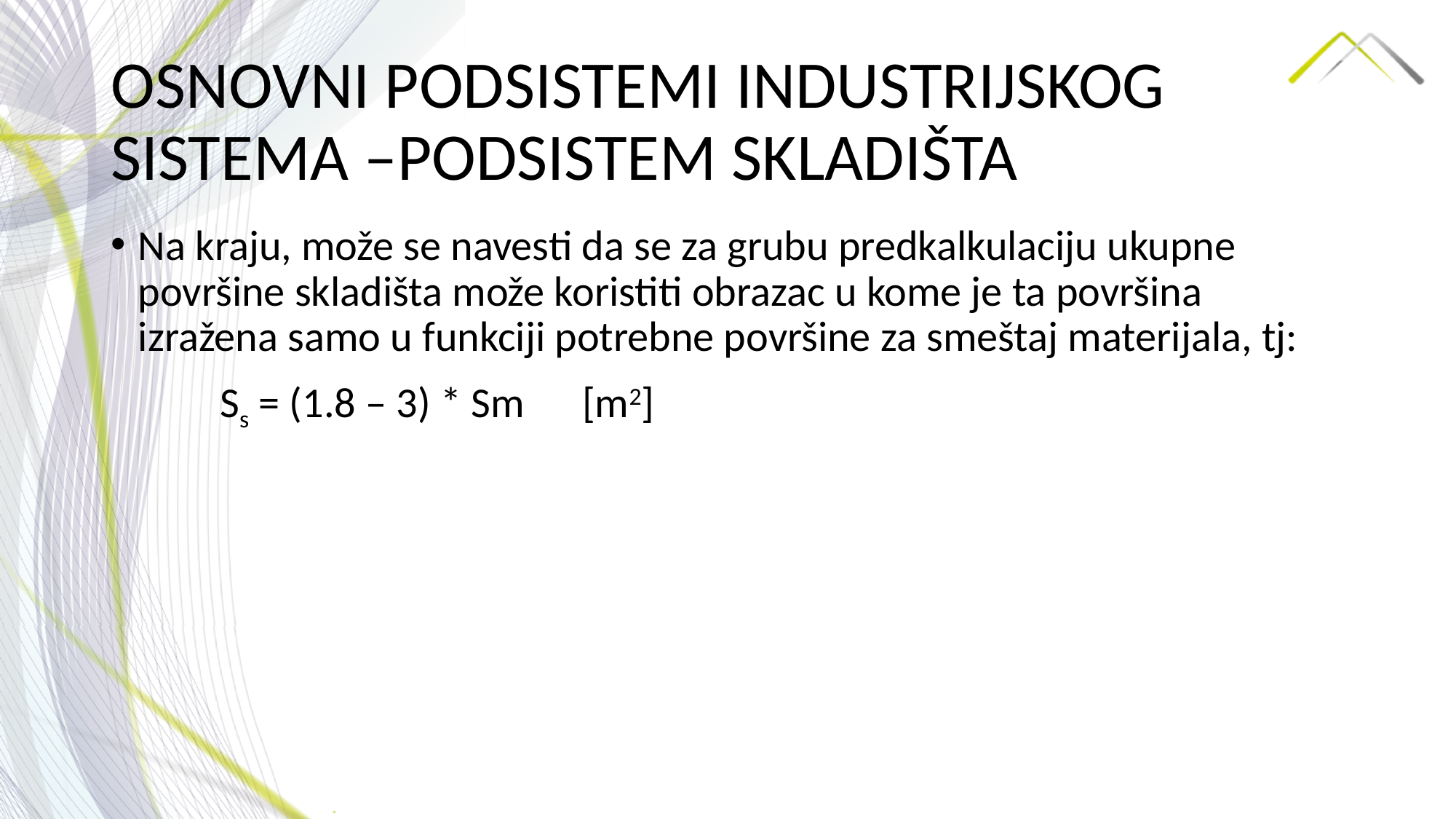

# OSNOVNI PODSISTEMI INDUSTRIJSKOG SISTEMA –PODSISTEM SKLADIŠTA
Na kraju, može se navesti da se za grubu predkalkulaciju ukupne površine skladišta može koristiti obrazac u kome je ta površina izražena samo u funkciji potrebne površine za smeštaj materijala, tj:
	Ss = (1.8 – 3) * Sm      [m2]